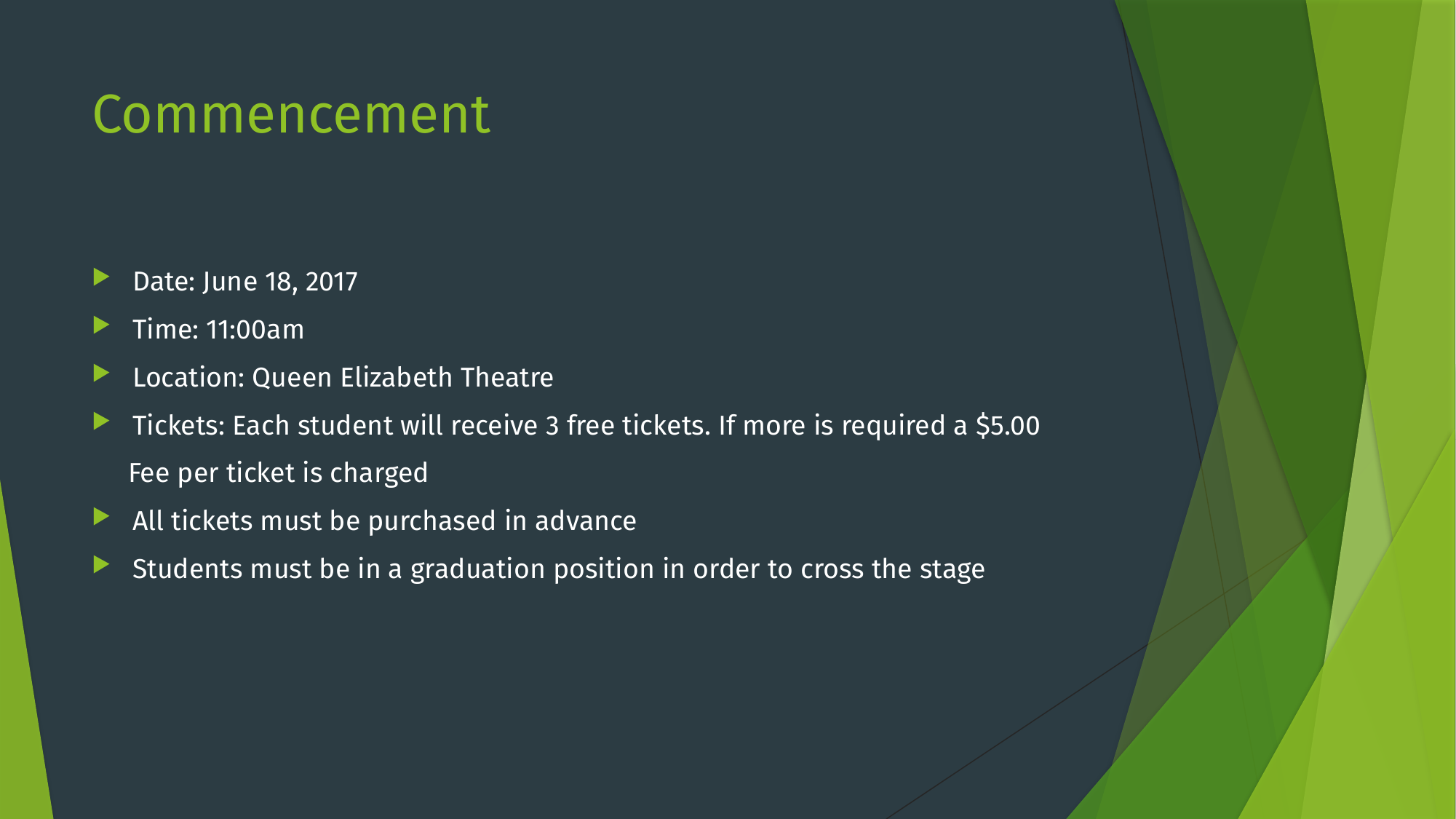

# Commencement
Date: June 18, 2017
Time: 11:00am
Location: Queen Elizabeth Theatre
Tickets: Each student will receive 3 free tickets. If more is required a $5.00
     Fee per ticket is charged
All tickets must be purchased in advance
Students must be in a graduation position in order to cross the stage